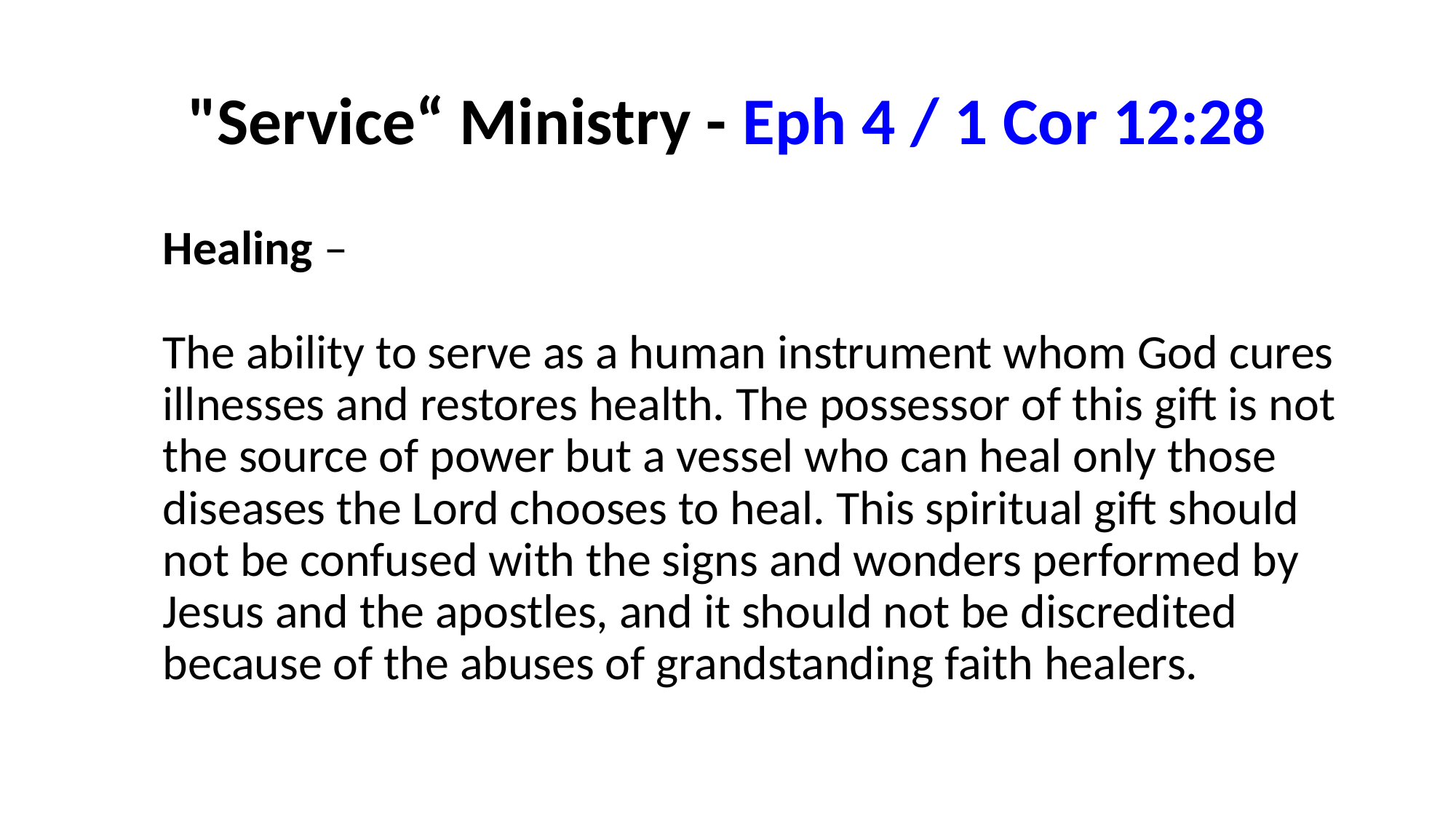

# "Service“ Ministry - Eph 4 / 1 Cor 12:28
Healing –

The ability to serve as a human instrument whom God cures illnesses and restores health. The possessor of this gift is not the source of power but a vessel who can heal only those diseases the Lord chooses to heal. This spiritual gift should not be confused with the signs and wonders performed by Jesus and the apostles, and it should not be discredited because of the abuses of grandstanding faith healers.